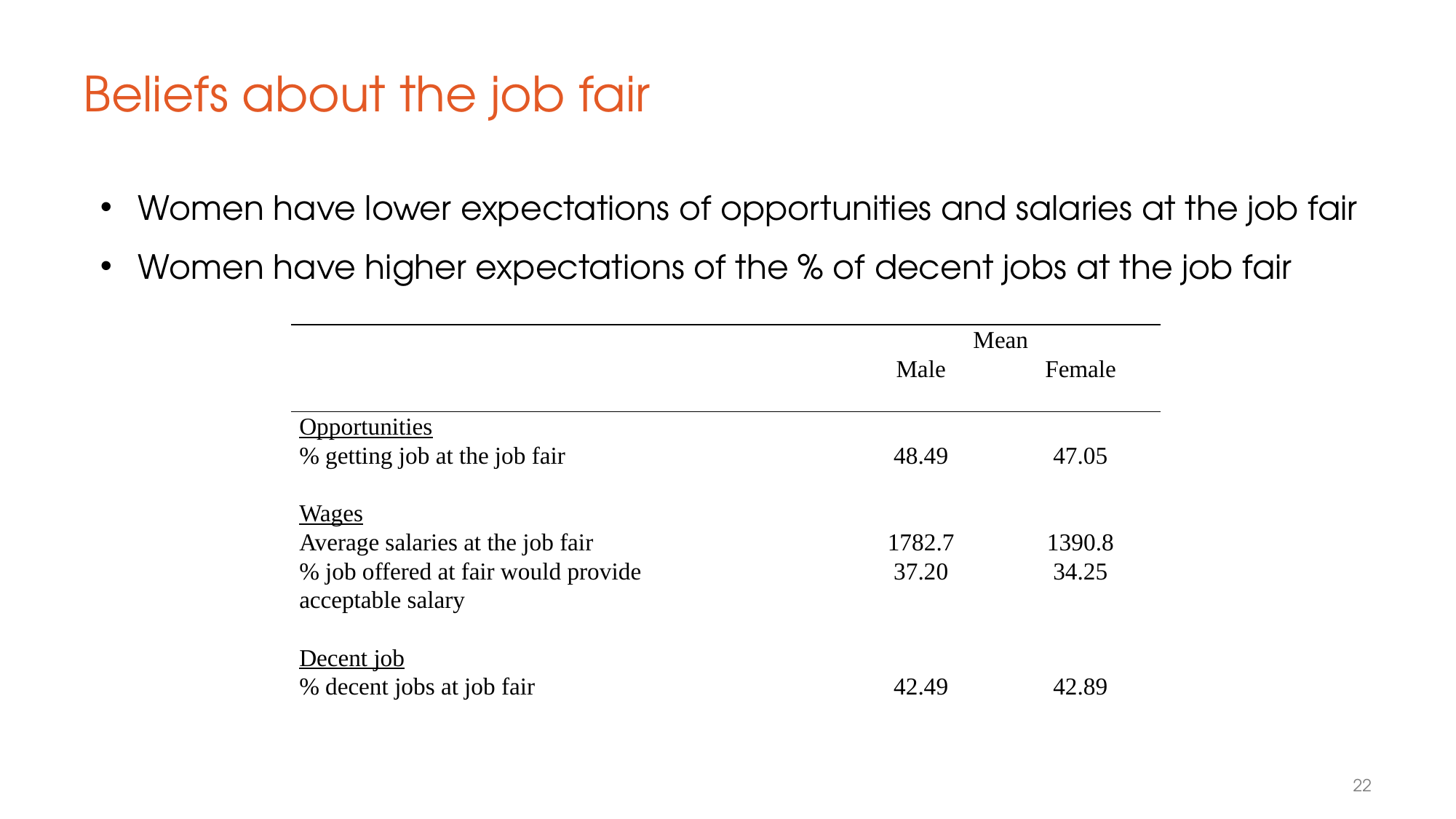

# Beliefs about the job fair
Women have lower expectations of opportunities and salaries at the job fair
Women have higher expectations of the % of decent jobs at the job fair
|  | Mean |  |
| --- | --- | --- |
|  | Male | Female |
|  |  |  |
| Opportunities |  |  |
| % getting job at the job fair | 48.49 | 47.05 |
| Wages |  |  |
| Average salaries at the job fair | 1782.7 | 1390.8 |
| % job offered at fair would provide acceptable salary | 37.20 | 34.25 |
| Decent job |  |  |
| % decent jobs at job fair | 42.49 | 42.89 |
22